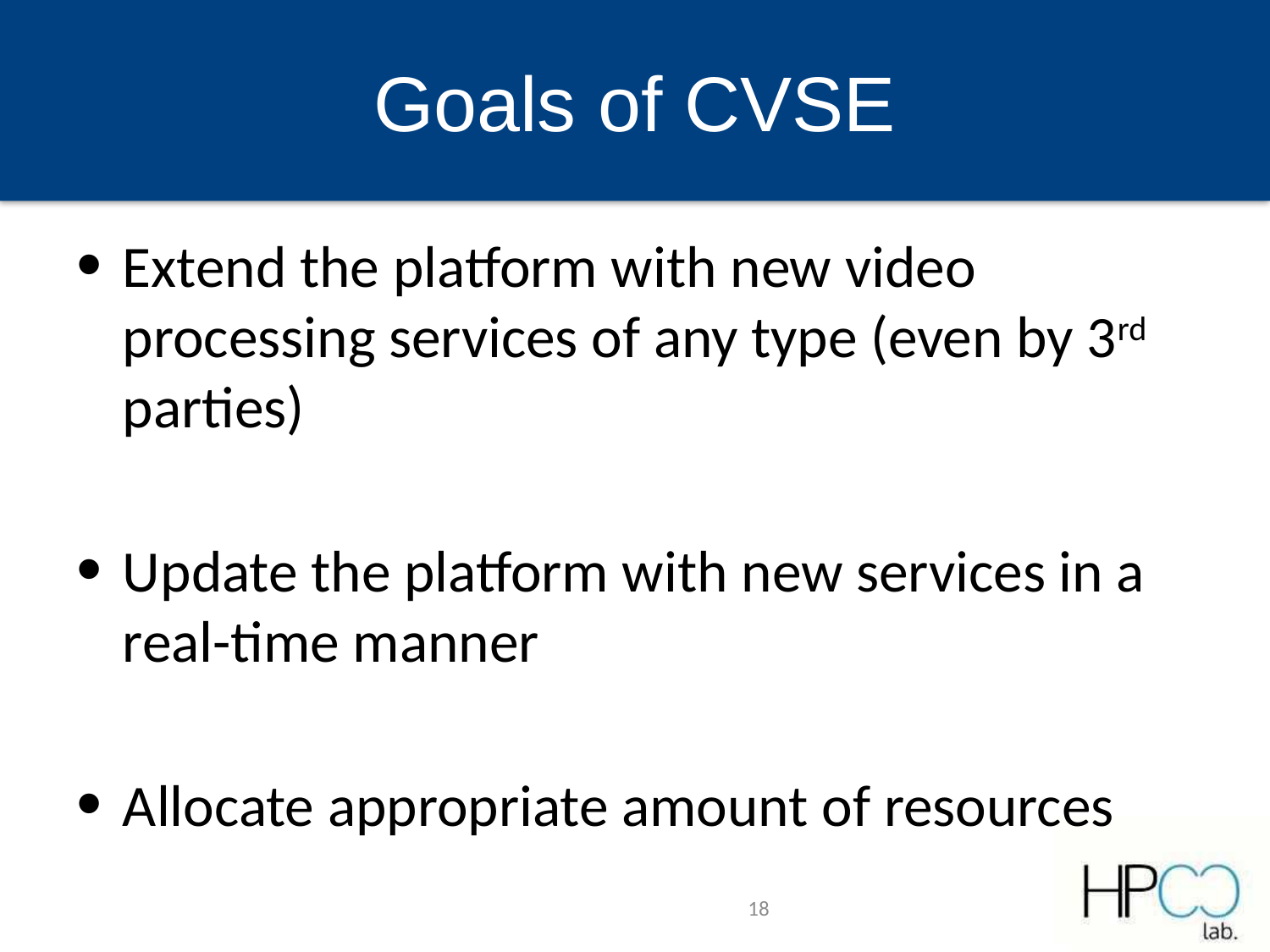

# Goals of CVSE
Extend the platform with new video processing services of any type (even by 3rd parties)

Update the platform with new services in a real-time manner

Allocate appropriate amount of resources
18